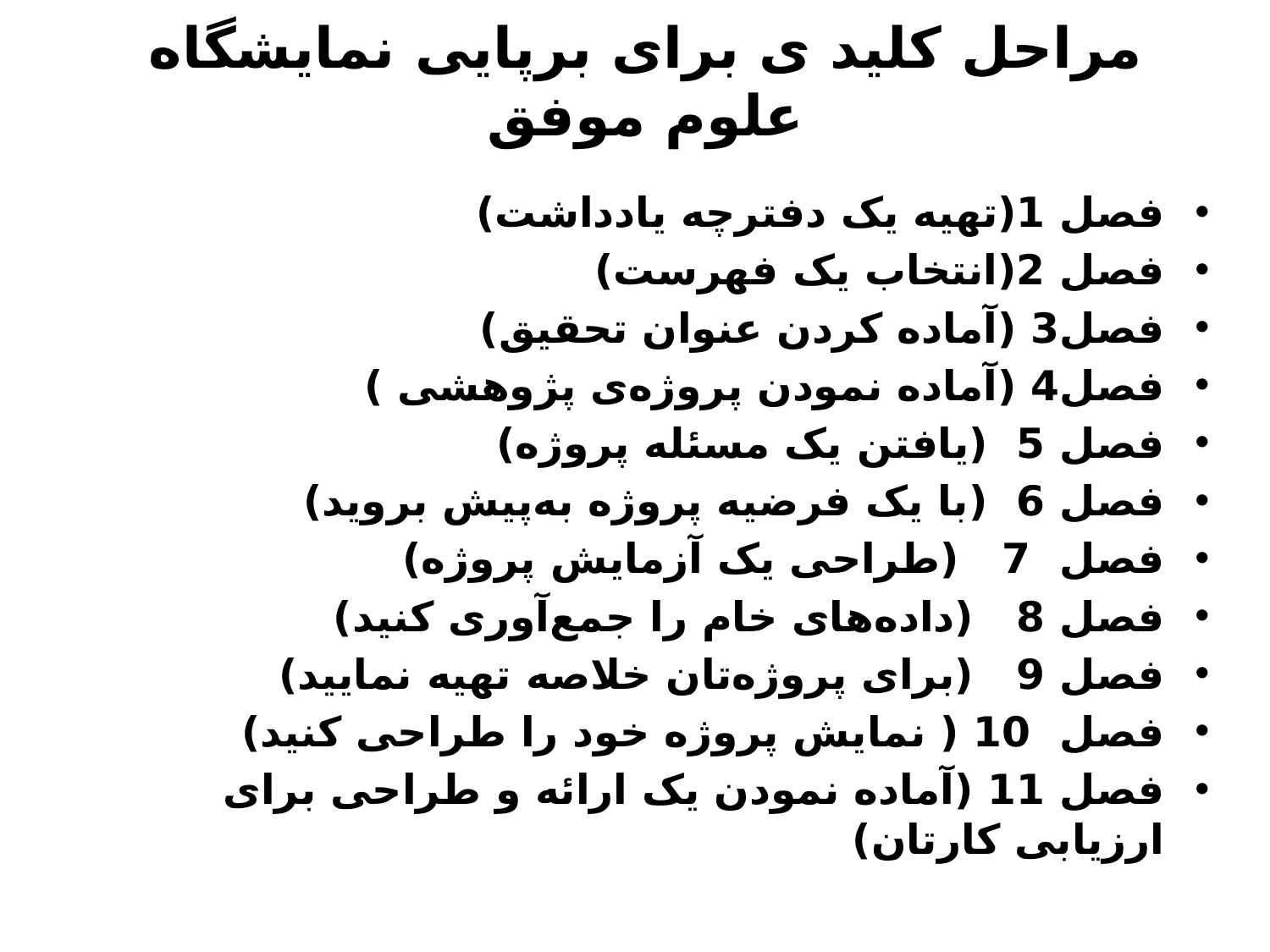

# مراحل کلید ی برای برپایی نمایشگاه علوم موفق
فصل 1(تهیه یک دفترچه یادداشت)
فصل 2(انتخاب یک فهرست)
فصل3 (آماده کردن عنوان تحقیق)
فصل4 (آماده نمودن پروژه‌ی پژوهشی )
فصل 5  (یافتن یک مسئله پروژه)
فصل 6  (با یک فرضیه پروژه به‌پیش بروید)
فصل  7   (طراحی یک آزمایش پروژه)
فصل 8   (داده‌های خام را جمع‌آوری کنید)
فصل 9   (برای پروژه‌تان خلاصه تهیه نمایید)
فصل  10 ( نمایش پروژه خود را طراحی کنید)
فصل 11 (آماده نمودن یک ارائه و طراحی برای ارزیابی کارتان)